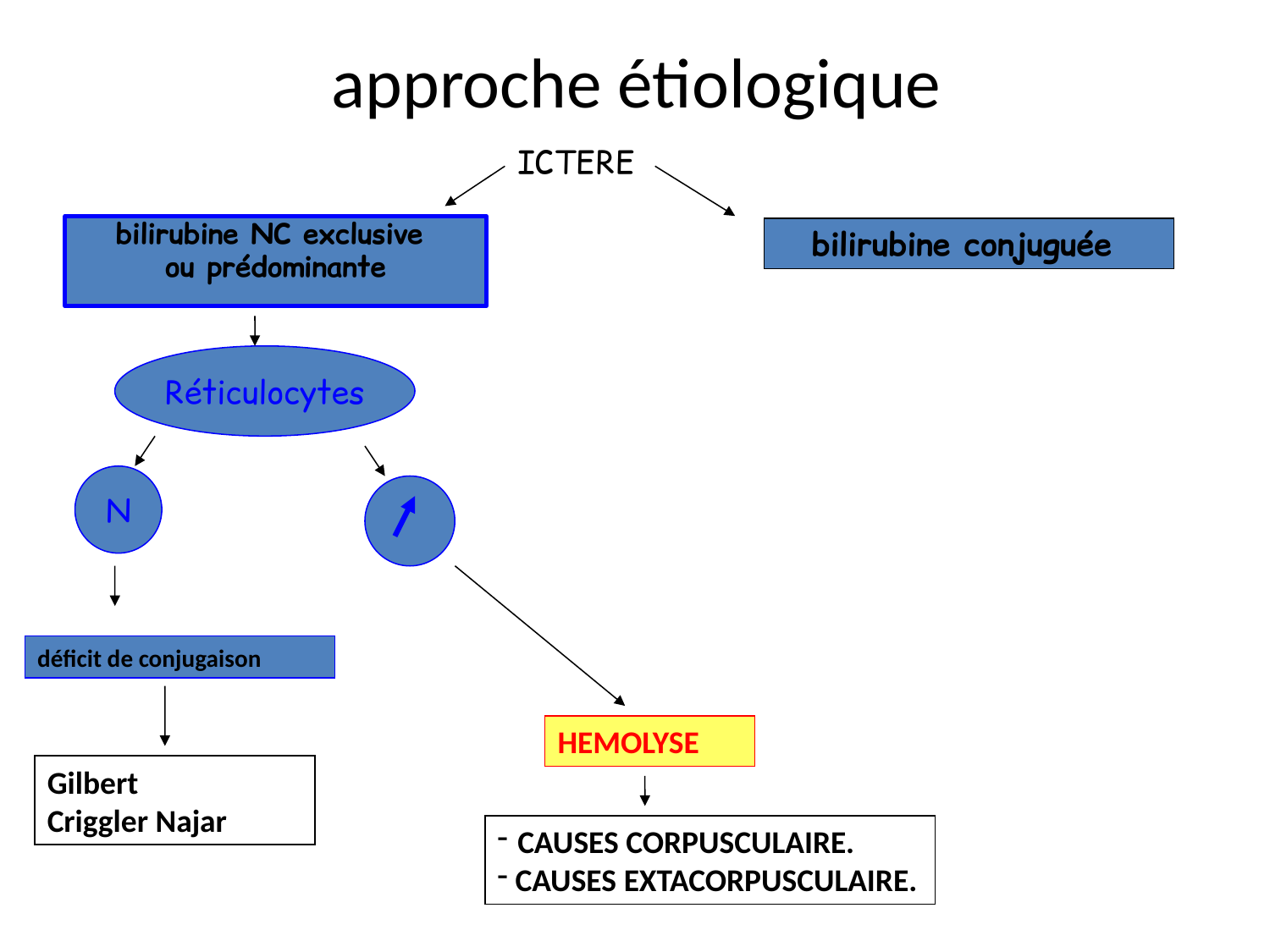

# approche étiologique
ICTERE

bilirubine NC exclusive
ou prédominante
bilirubine conjuguée

Réticulocytes

N

déficit de conjugaison

HEMOLYSE
Gilbert
Criggler Najar

 CAUSES CORPUSCULAIRE.
 CAUSES EXTACORPUSCULAIRE.